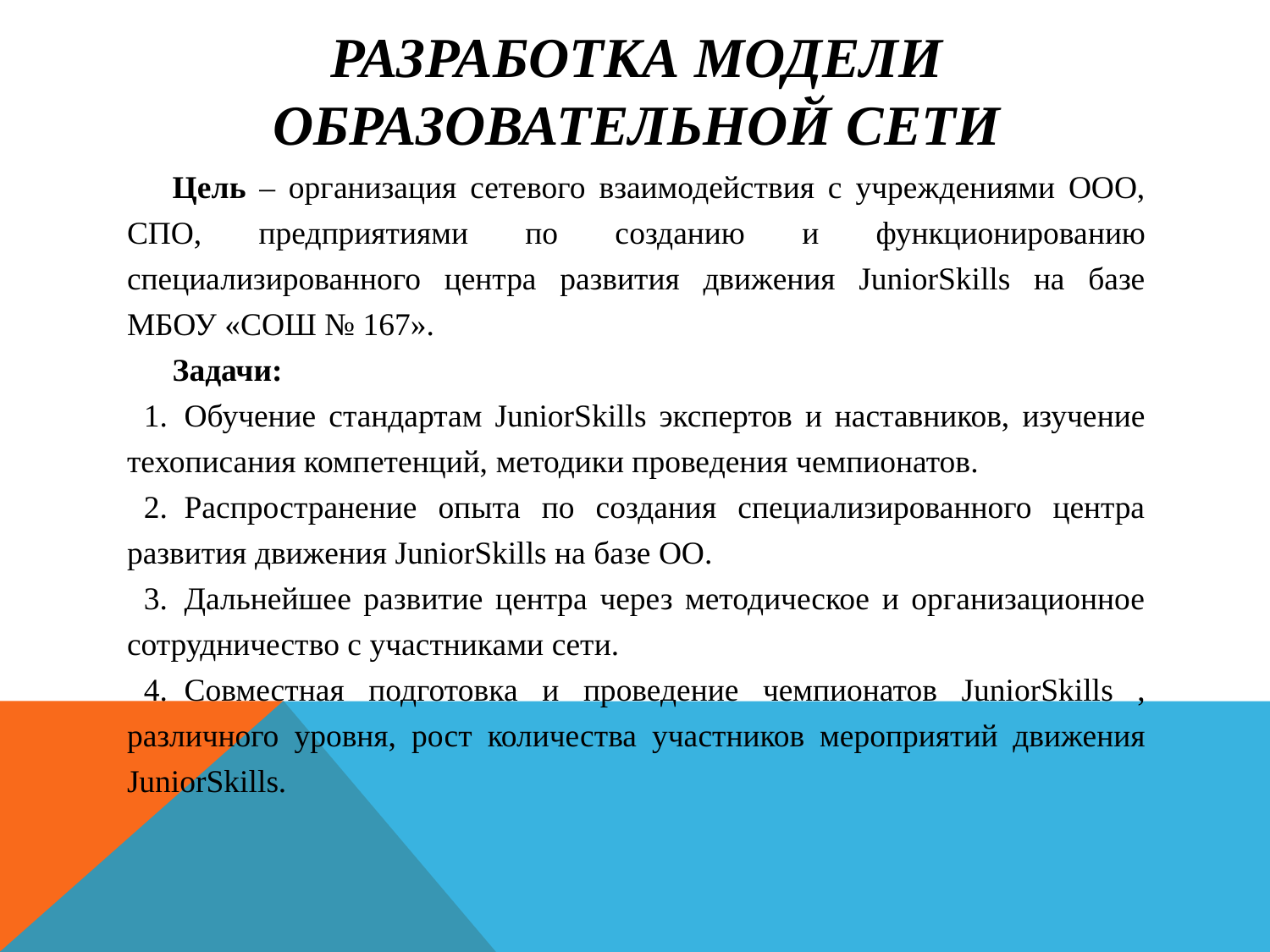

# Разработка модели образовательной сети
Цель – организация сетевого взаимодействия с учреждениями ООО, СПО, предприятиями по созданию и функционированию специализированного центра развития движения JuniorSkills на базе МБОУ «СОШ № 167».
Задачи:
Обучение стандартам JuniorSkills экспертов и наставников, изучение техописания компетенций, методики проведения чемпионатов.
Распространение опыта по создания специализированного центра развития движения JuniorSkills на базе ОО.
Дальнейшее развитие центра через методическое и организационное сотрудничество с участниками сети.
Совместная подготовка и проведение чемпионатов JuniorSkills , различного уровня, рост количества участников мероприятий движения JuniorSkills.